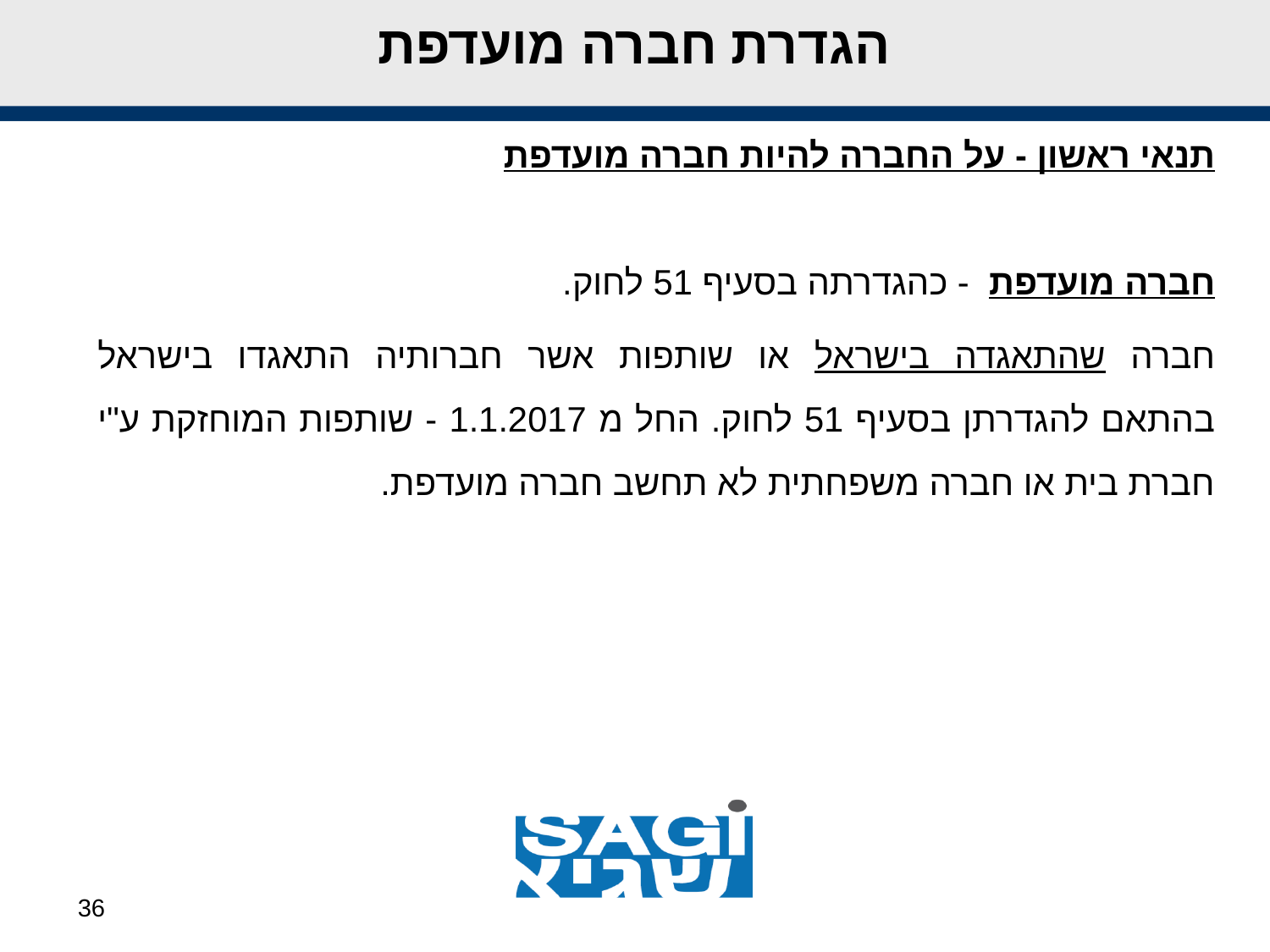

# הגדרת חברה מועדפת
תנאי ראשון - על החברה להיות חברה מועדפת

חברה מועדפת  - כהגדרתה בסעיף 51 לחוק.
חברה שהתאגדה בישראל או שותפות אשר חברותיה התאגדו בישראל בהתאם להגדרתן בסעיף 51 לחוק. החל מ 1.1.2017 - שותפות המוחזקת ע"י חברת בית או חברה משפחתית לא תחשב חברה מועדפת.

36